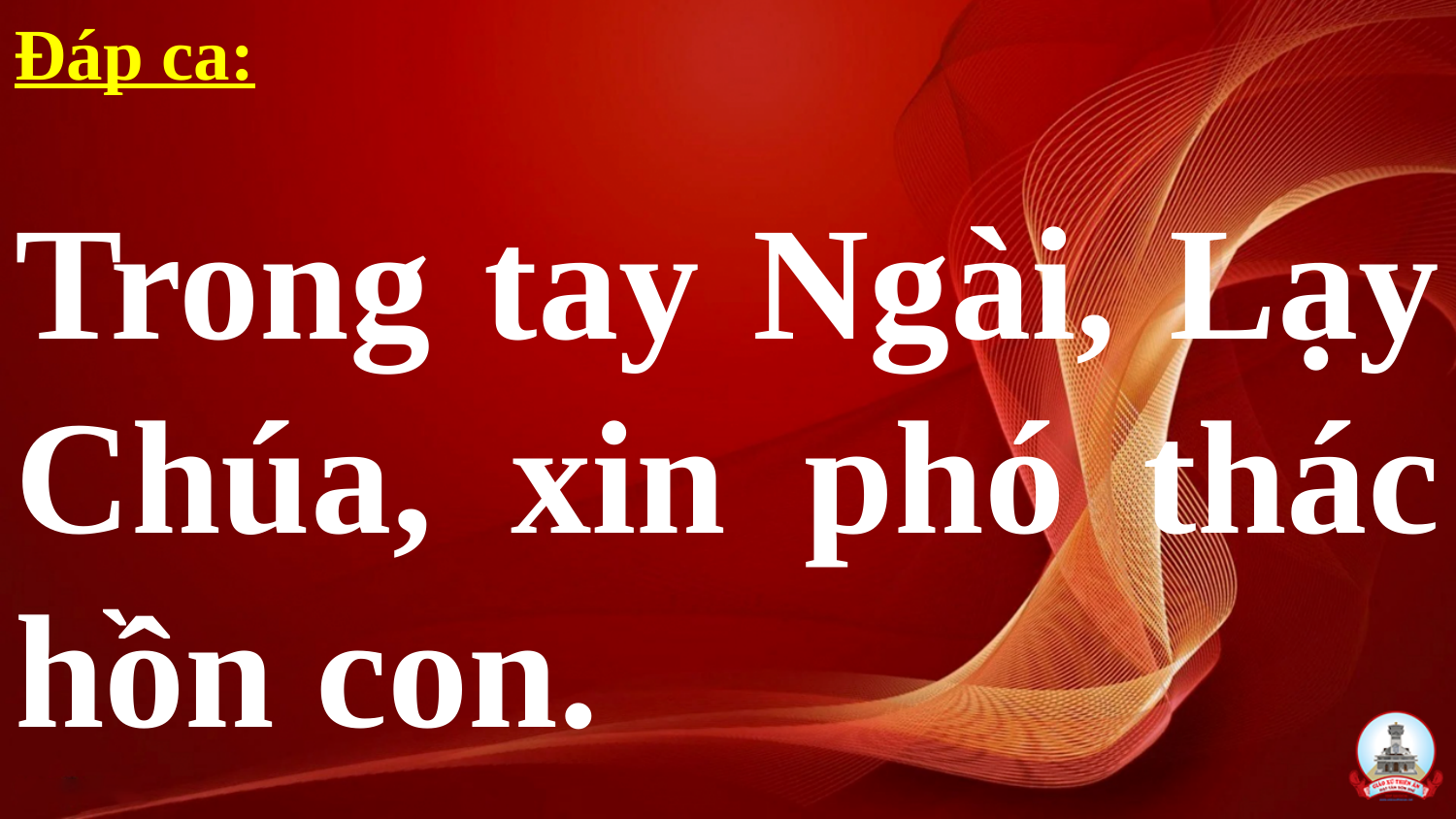

Đáp ca:
# Trong tay Ngài, Lạy Chúa, xin phó thác hồn con.